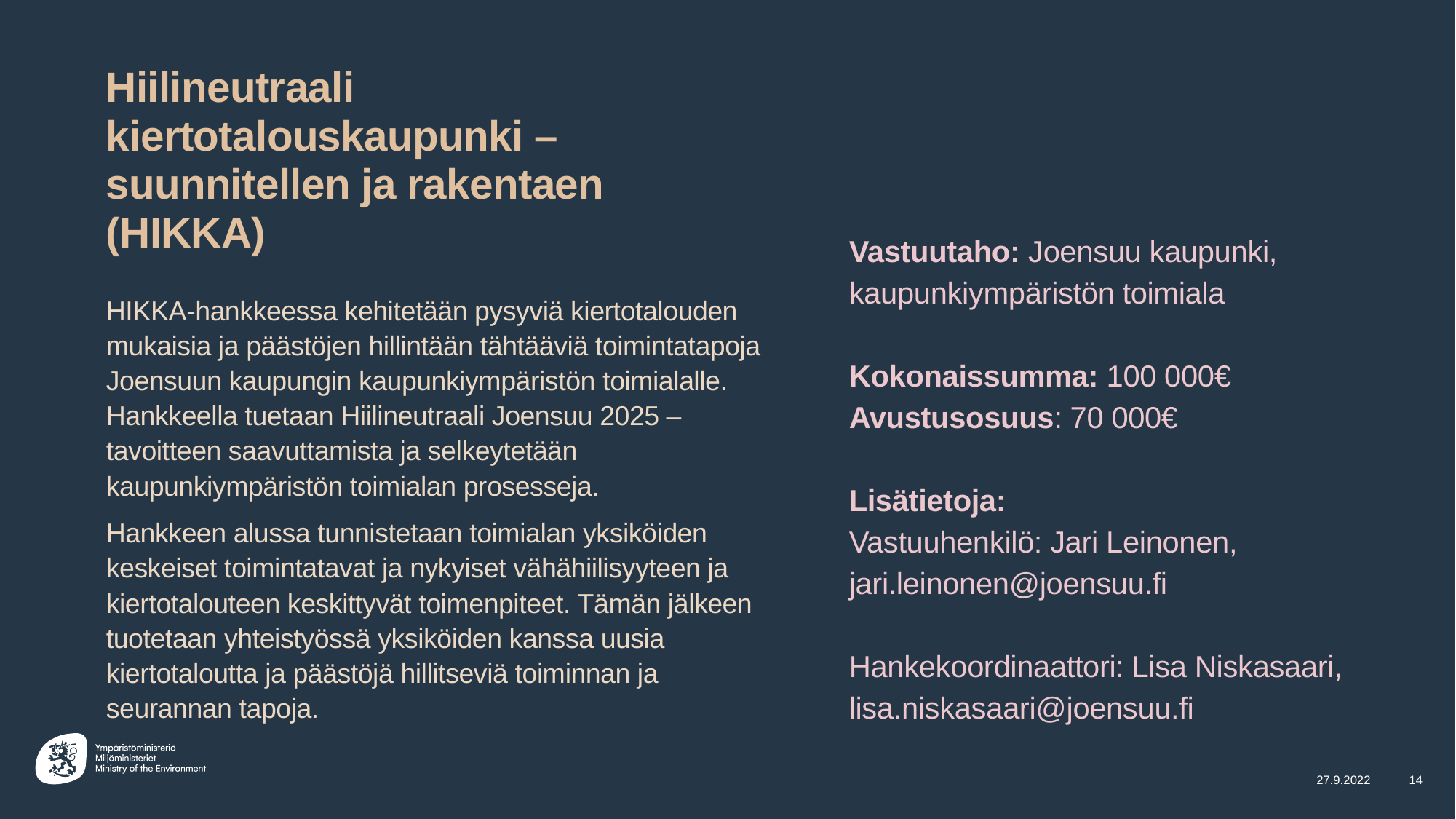

# Hiilineutraali kiertotalouskaupunki – suunnitellen ja rakentaen (HIKKA)
Vastuutaho: Joensuu kaupunki, kaupunkiympäristön toimiala

Kokonaissumma: 100 000€
Avustusosuus: 70 000€

Lisätietoja:
Vastuuhenkilö: Jari Leinonen, jari.leinonen@joensuu.fi

Hankekoordinaattori: Lisa Niskasaari, lisa.niskasaari@joensuu.fi

HIKKA-hankkeessa kehitetään pysyviä kiertotalouden mukaisia ja päästöjen hillintään tähtääviä toimintatapoja Joensuun kaupungin kaupunkiympäristön toimialalle. Hankkeella tuetaan Hiilineutraali Joensuu 2025 –tavoitteen saavuttamista ja selkeytetään kaupunkiympäristön toimialan prosesseja.
Hankkeen alussa tunnistetaan toimialan yksiköiden keskeiset toimintatavat ja nykyiset vähähiilisyyteen ja kiertotalouteen keskittyvät toimenpiteet. Tämän jälkeen tuotetaan yhteistyössä yksiköiden kanssa uusia kiertotaloutta ja päästöjä hillitseviä toiminnan ja seurannan tapoja.
27.9.2022
14